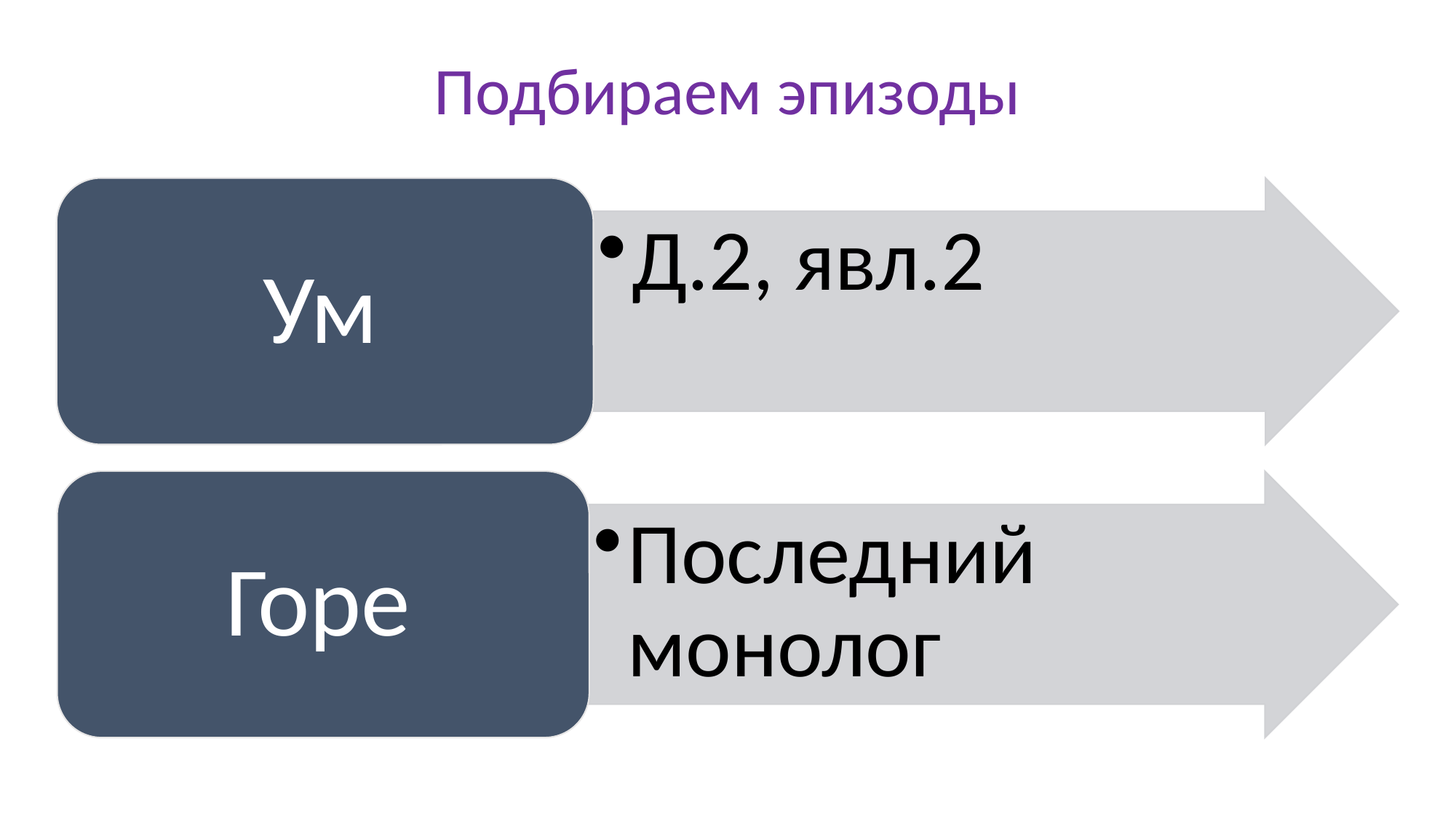

# Подбираем эпизоды
Д.2, явл.2
Ум
Последний монолог
Горе